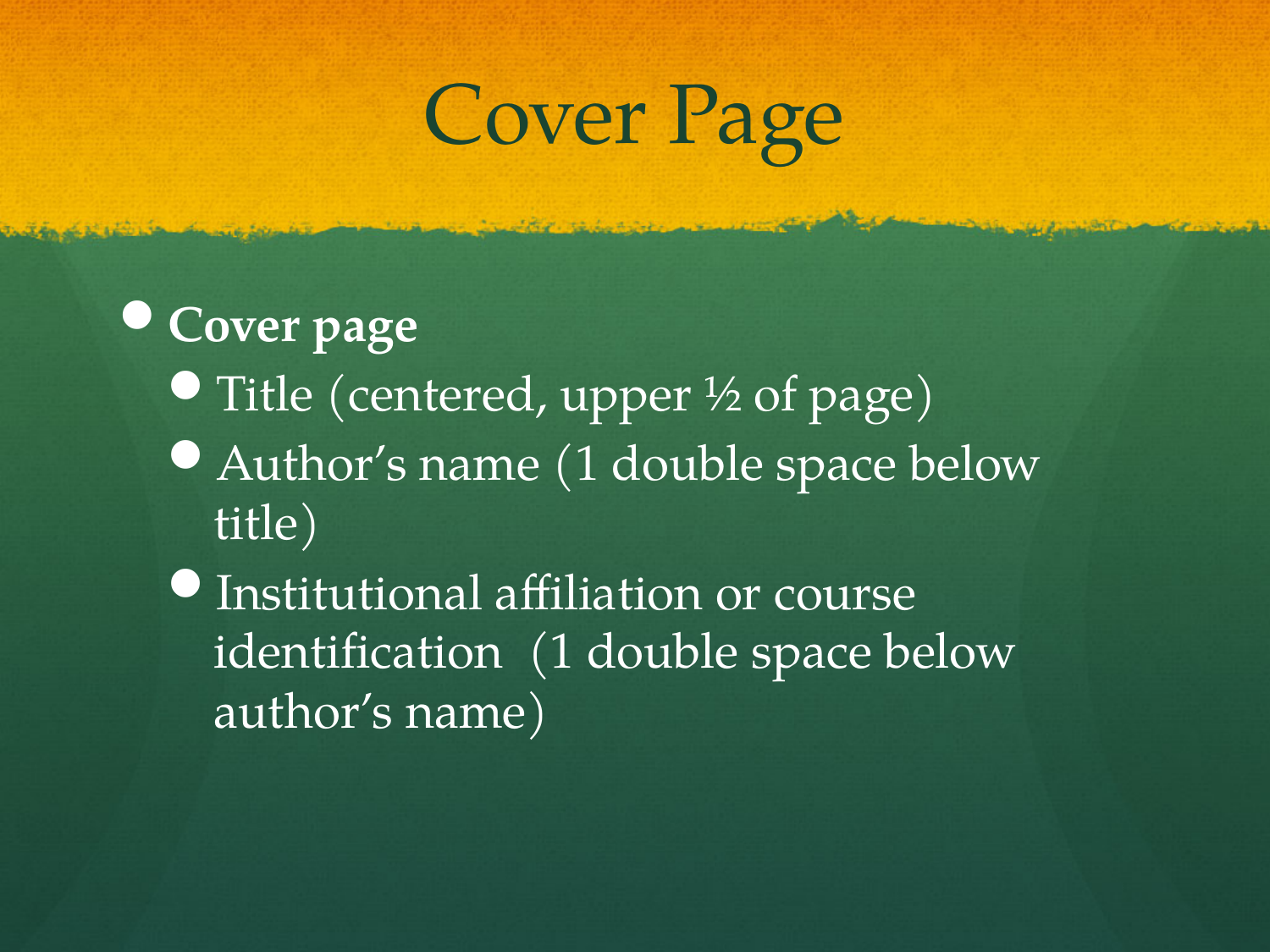

# Cover Page
Cover page
Title (centered, upper ½ of page)
Author’s name (1 double space below title)
Institutional affiliation or course identification  (1 double space below author’s name)